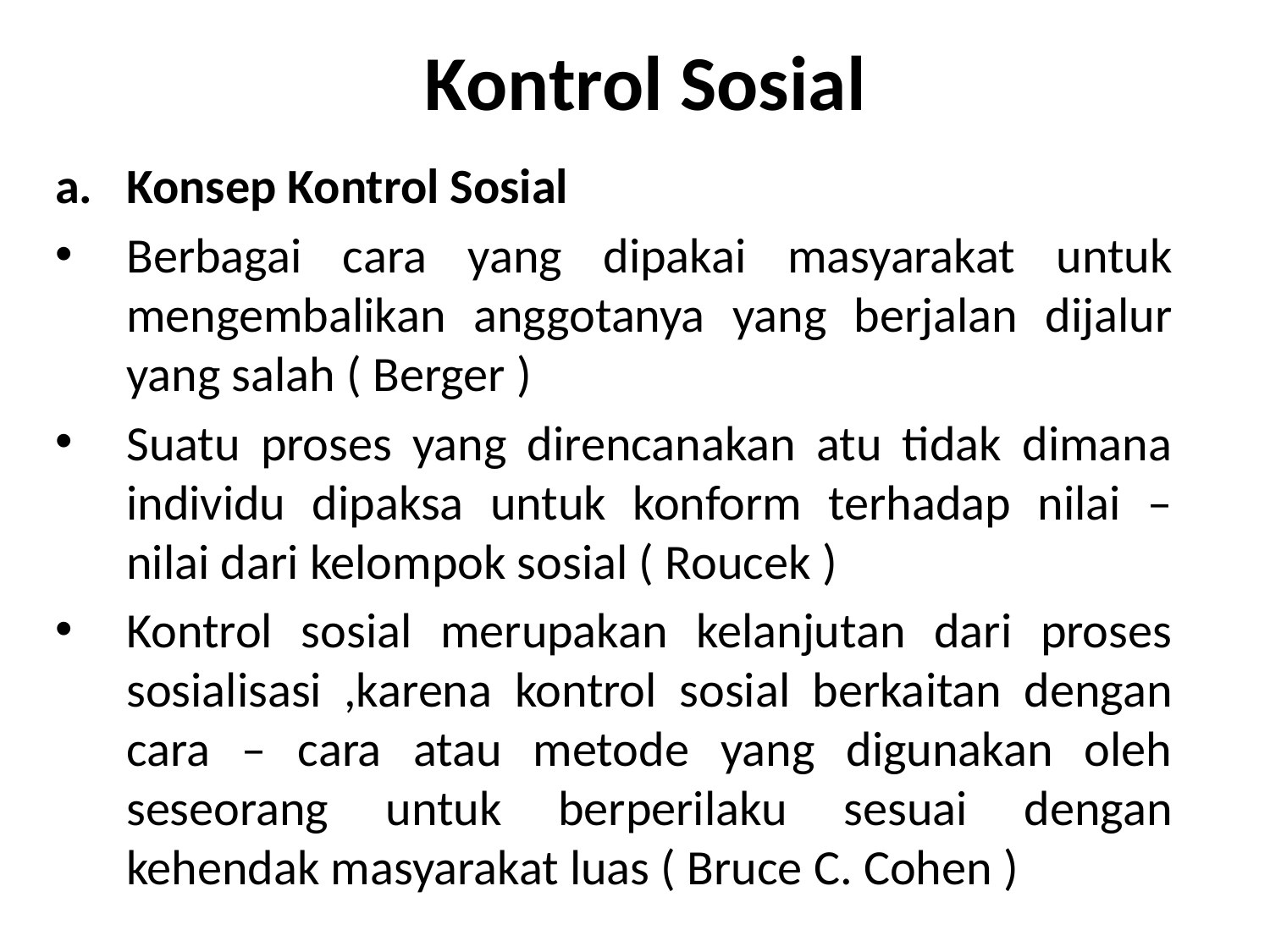

# Kontrol Sosial
Konsep Kontrol Sosial
Berbagai cara yang dipakai masyarakat untuk mengembalikan anggotanya yang berjalan dijalur yang salah ( Berger )
Suatu proses yang direncanakan atu tidak dimana individu dipaksa untuk konform terhadap nilai – nilai dari kelompok sosial ( Roucek )
Kontrol sosial merupakan kelanjutan dari proses sosialisasi ,karena kontrol sosial berkaitan dengan cara – cara atau metode yang digunakan oleh seseorang untuk berperilaku sesuai dengan kehendak masyarakat luas ( Bruce C. Cohen )